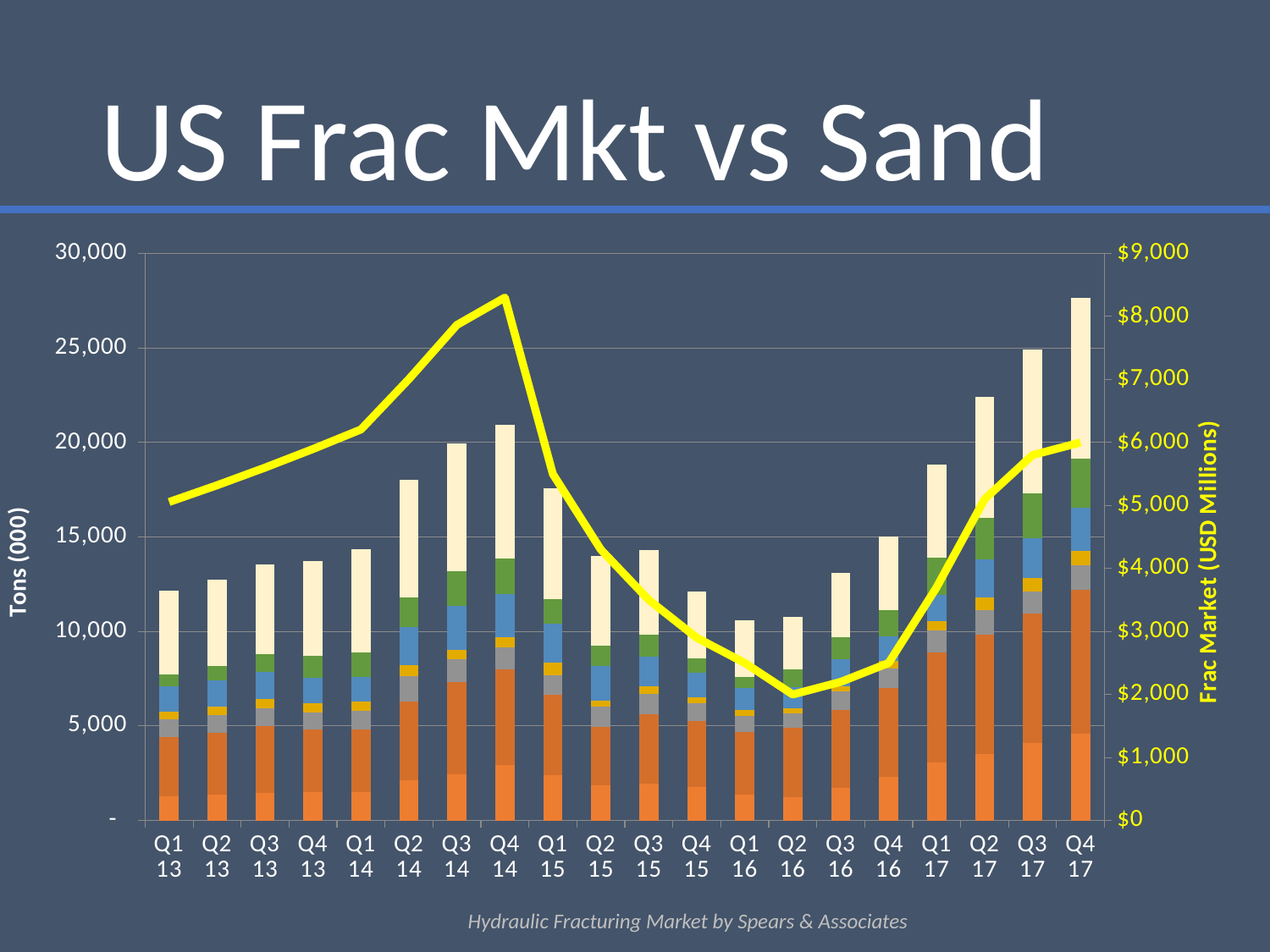

# US Frac Mkt vs Sand

### Chart

| Category | GTC | BNSF | CSXT | KCS | NS | SOO | UP | Frac Mkt |
|---|---|---|---|---|---|---|---|---|
| Q1 13 | 1272.0 | 3163.0 | 927.0 | 376.0 | 1368.0 | 615.0 | 4444.0 | 5055.2330406249985 |
| Q2 13 | 1350.0 | 3300.0 | 935.0 | 425.0 | 1400.0 | 750.0 | 4600.0 | 5321.297937499999 |
| Q3 13 | 1479.0 | 3529.0 | 940.0 | 486.0 | 1443.0 | 911.0 | 4749.0 | 5601.366249999999 |
| Q4 13 | 1500.0 | 3300.0 | 925.0 | 490.0 | 1350.0 | 1150.0 | 5000.0 | 5896.174999999999 |
| Q1 14 | 1511.0 | 3296.0 | 989.0 | 498.0 | 1295.0 | 1306.0 | 5448.0 | 6206.5 |
| Q2 14 | 2122.0 | 4176.0 | 1322.0 | 596.0 | 2017.0 | 1557.0 | 6256.0 | 7006.6 |
| Q3 14 | 2451.0 | 4866.0 | 1212.0 | 492.0 | 2345.0 | 1817.0 | 6760.0 | 7865.3 |
| Q4 14 | 2955.0 | 5037.0 | 1183.0 | 502.0 | 2315.0 | 1860.0 | 7088.0 | 8300.0 |
| Q1 15 | 2419.0 | 4222.0 | 1029.0 | 668.0 | 2072.0 | 1304.0 | 5851.0 | 5500.0 |
| Q2 15 | 1876.0 | 3093.0 | 1044.0 | 343.0 | 1837.0 | 1066.0 | 4716.0 | 4300.0 |
| Q3 15 | 1959.0 | 3674.0 | 1074.0 | 388.0 | 1594.0 | 1123.0 | 4475.0 | 3500.0 |
| Q4 15 | 1777.0 | 3490.0 | 940.0 | 301.0 | 1318.0 | 773.0 | 3495.0 | 2900.0 |
| Q1 16 | 1384.0 | 3287.0 | 854.0 | 310.0 | 1173.0 | 562.0 | 3019.0 | 2500.0 |
| Q2 16 | 1225.0 | 3672.0 | 776.0 | 257.0 | 1112.0 | 953.0 | 2778.0 | 2000.0 |
| Q3 16 | 1714.0 | 4139.0 | 967.0 | 273.0 | 1417.0 | 1204.0 | 3384.0 | 2200.0 |
| Q4 16 | 2301.0 | 4708.0 | 1052.0 | 379.0 | 1280.0 | 1398.0 | 3899.0 | 2500.0 |
| Q1 17 | 3086.0 | 5796.0 | 1170.0 | 477.0 | 1424.0 | 1934.0 | 4924.0 | 3700.0 |
| Q2 17 | 3529.0 | 6295.0 | 1298.0 | 695.0 | 1981.0 | 2207.0 | 6418.0 | 5100.0 |
| Q3 17 | 4082.0 | 6860.0 | 1186.0 | 716.0 | 2099.0 | 2386.0 | 7606.0 | 5800.0 |
| Q4 17 | 4600.0 | 7600.0 | 1300.0 | 750.0 | 2300.0 | 2600.0 | 8500.0 | 6000.0 |
Hydraulic Fracturing Market by Spears & Associates